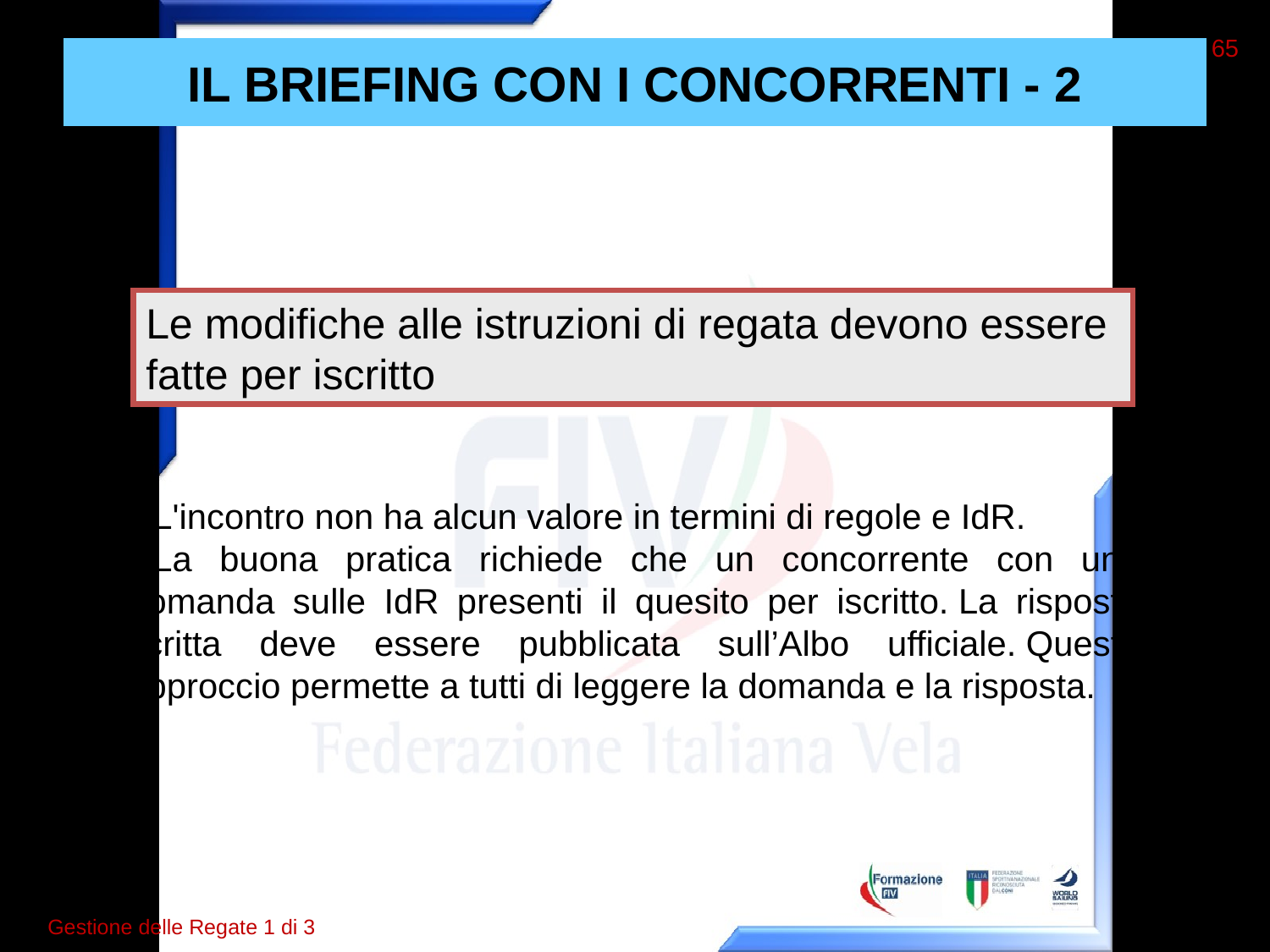

65
# IL BRIEFING CON I CONCORRENTI - 2
Le modifiche alle istruzioni di regata devono essere fatte per iscritto
L'incontro non ha alcun valore in termini di regole e IdR.
La buona pratica richiede che un concorrente con una domanda sulle IdR presenti il quesito per iscritto. La risposta scritta deve essere pubblicata sull’Albo ufficiale. Questo approccio permette a tutti di leggere la domanda e la risposta.
Gestione delle Regate 1 di 3